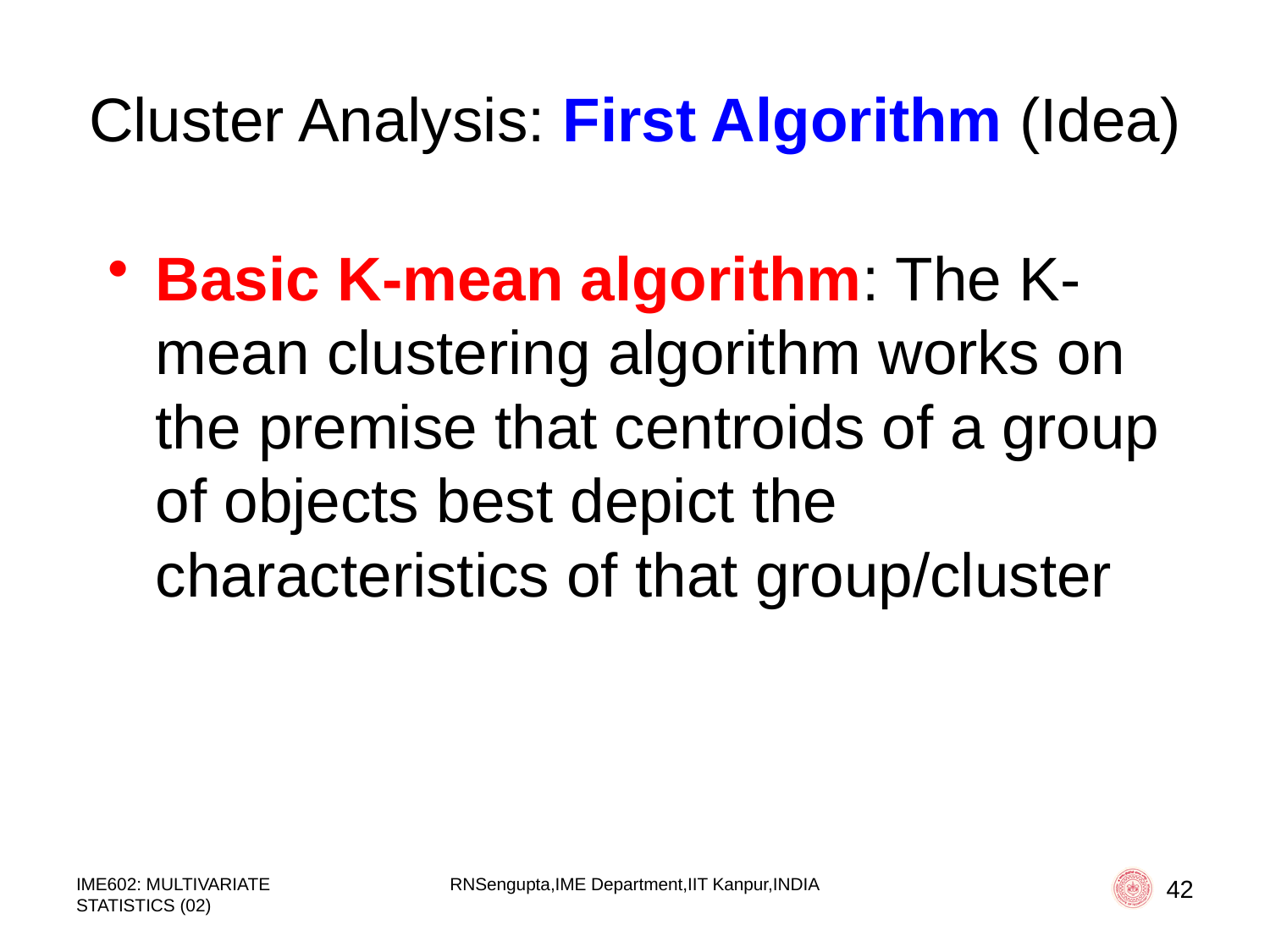

# Cluster Analysis: First Algorithm (Idea)
Basic K-mean algorithm: The K-mean clustering algorithm works on the premise that centroids of a group of objects best depict the characteristics of that group/cluster
IME602: MULTIVARIATE STATISTICS (02)
RNSengupta,IME Department,IIT Kanpur,INDIA
42